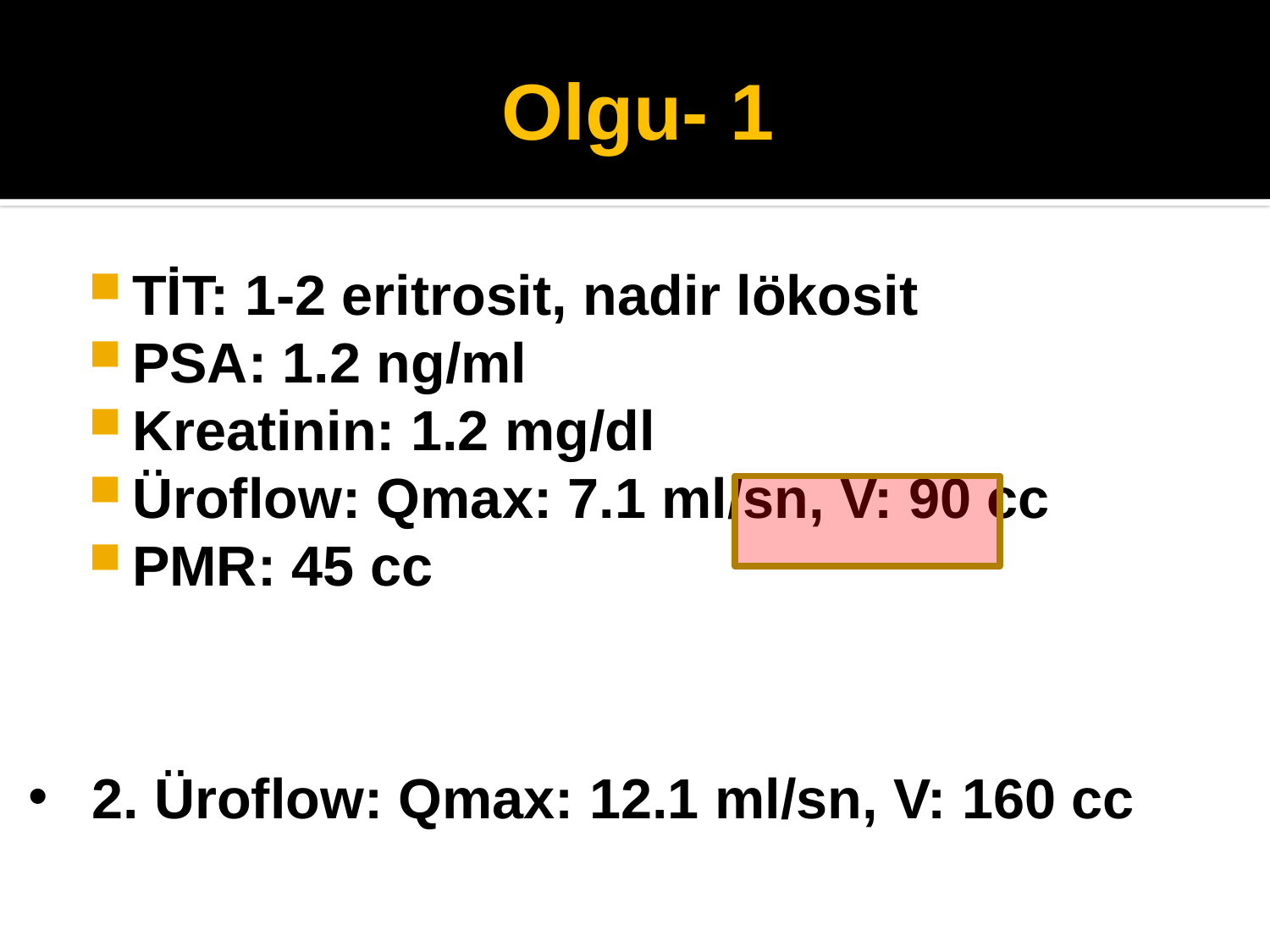

# Olgu- 1
TİT: 1-2 eritrosit, nadir lökosit
PSA: 1.2 ng/ml
Kreatinin: 1.2 mg/dl
Üroflow: Qmax: 7.1 ml/sn, V: 90 cc
PMR: 45 cc

2. Üroflow: Qmax: 12.1 ml/sn, V: 160 cc